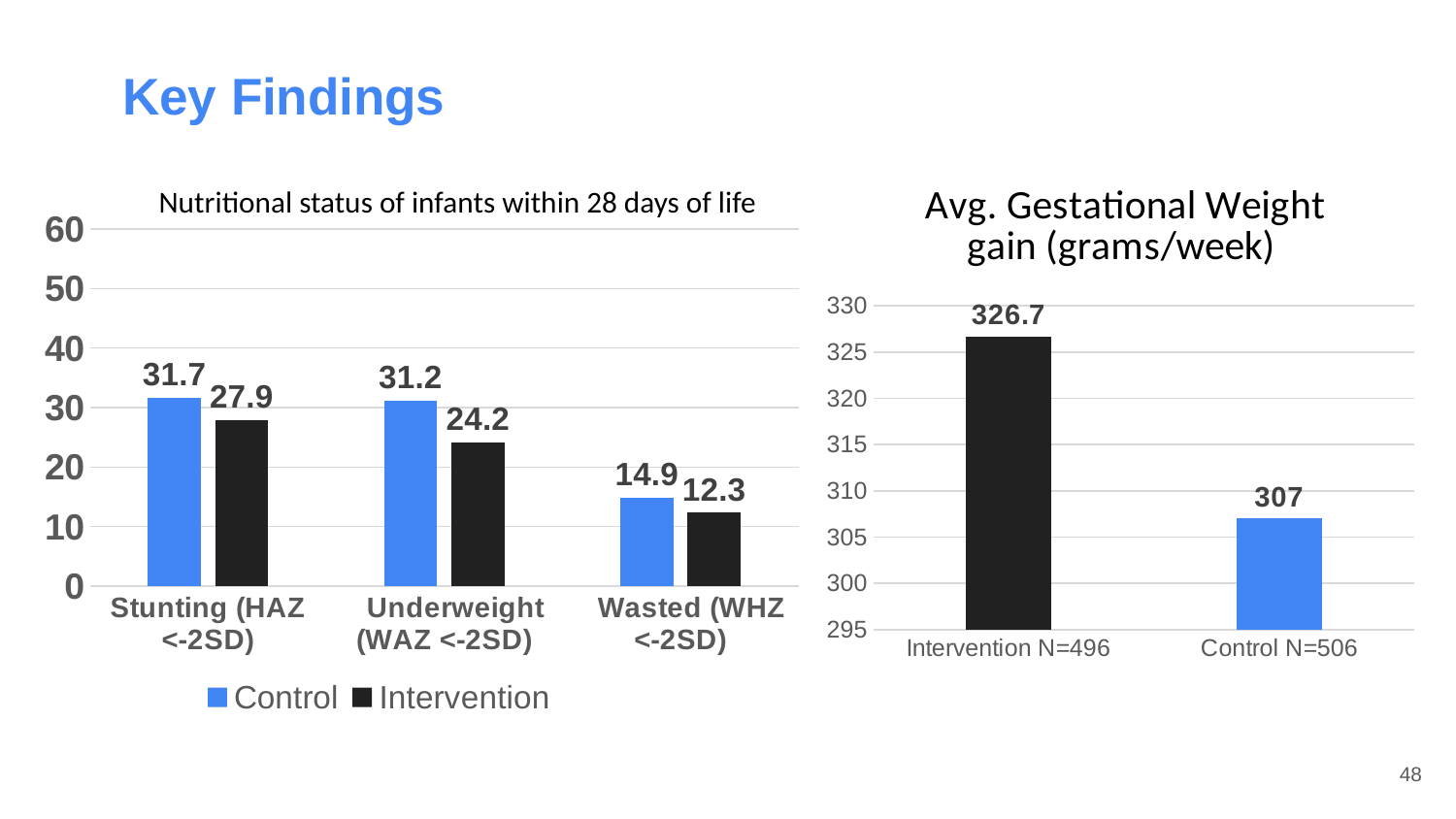

# Key Findings

### Chart:  Avg. Gestational Weight gain (grams/week)

| Category |  Avg. Gestational Weight gain (grams/week) |
|---|---|
| Intervention N=496 | 326.7 |
| Control N=506 | 307.0 |
Nutritional status of infants within 28 days of life

### Chart

| Category | Control | Intervention |
|---|---|---|
| Stunting (HAZ <-2SD) | 31.7 | 27.9 |
|    Underweight (WAZ <-2SD) | 31.2 | 24.2 |
|    Wasted (WHZ <-2SD) | 14.9 | 12.3 |
48